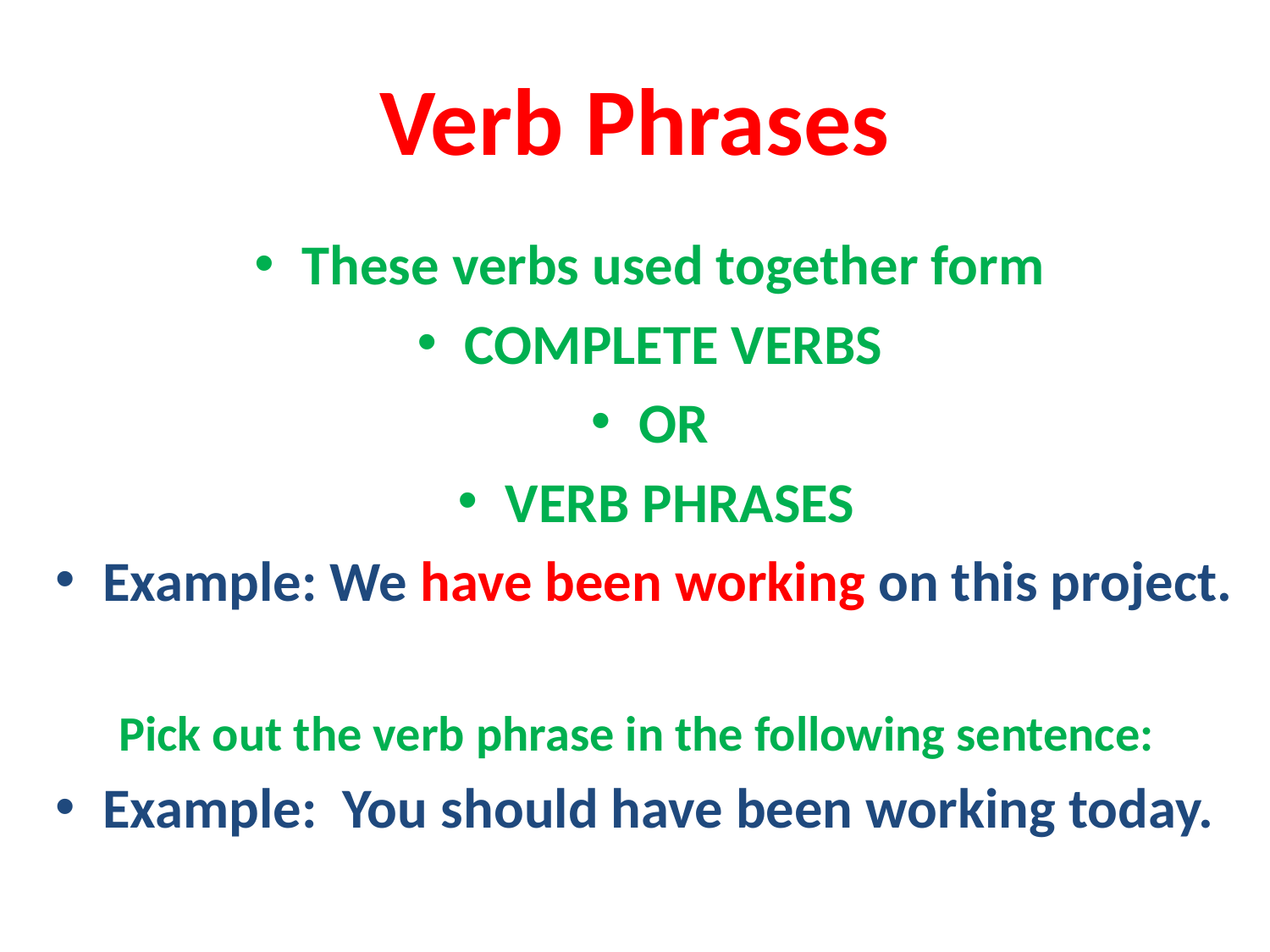

# Verb Phrases
These verbs used together form
COMPLETE VERBS
OR
VERB PHRASES
Example: We have been working on this project.

Pick out the verb phrase in the following sentence:
Example:  You should have been working today.